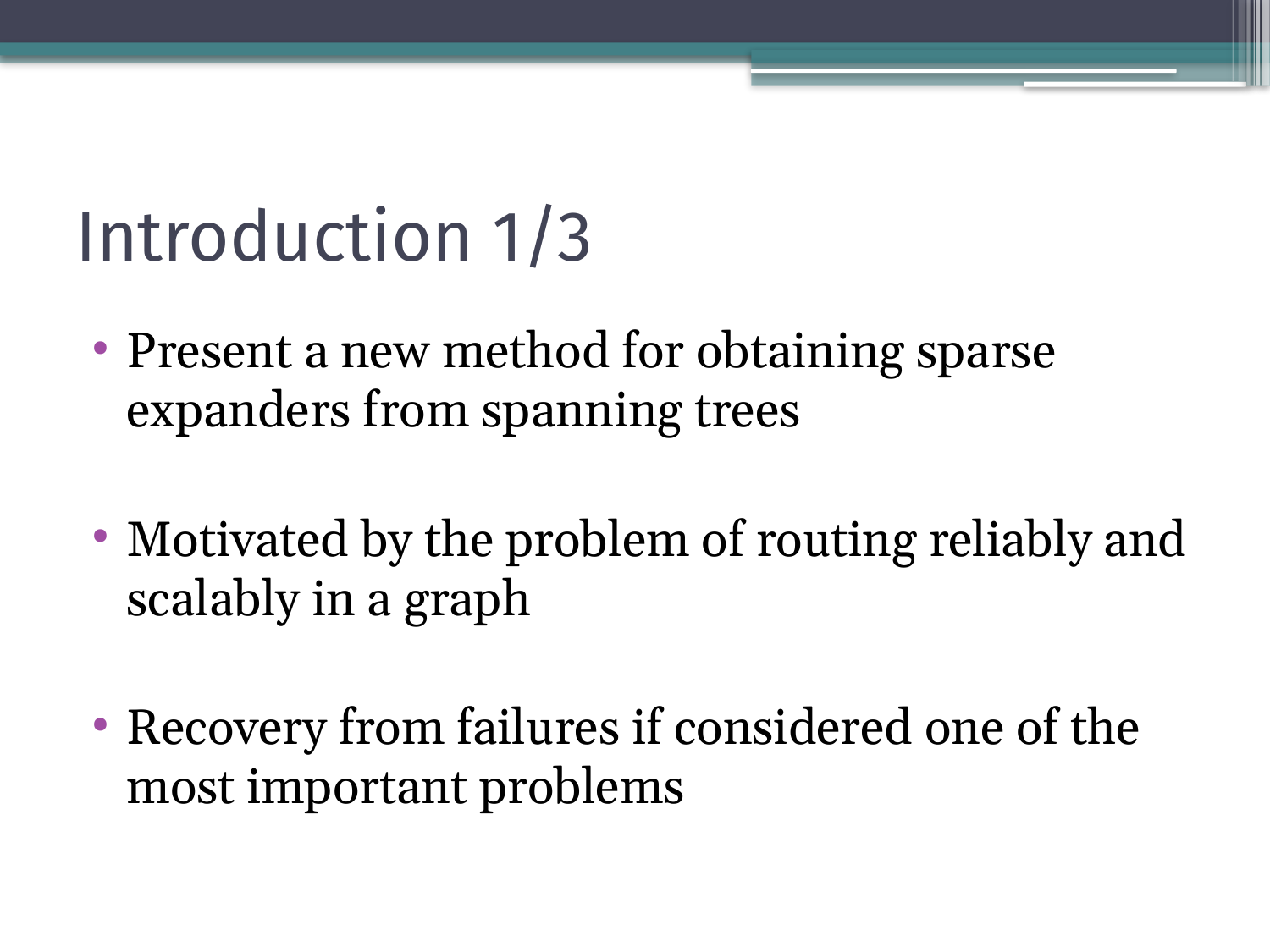

# Introduction 1/3
Present a new method for obtaining sparse expanders from spanning trees

Motivated by the problem of routing reliably and scalably in a graph

Recovery from failures if considered one of the most important problems